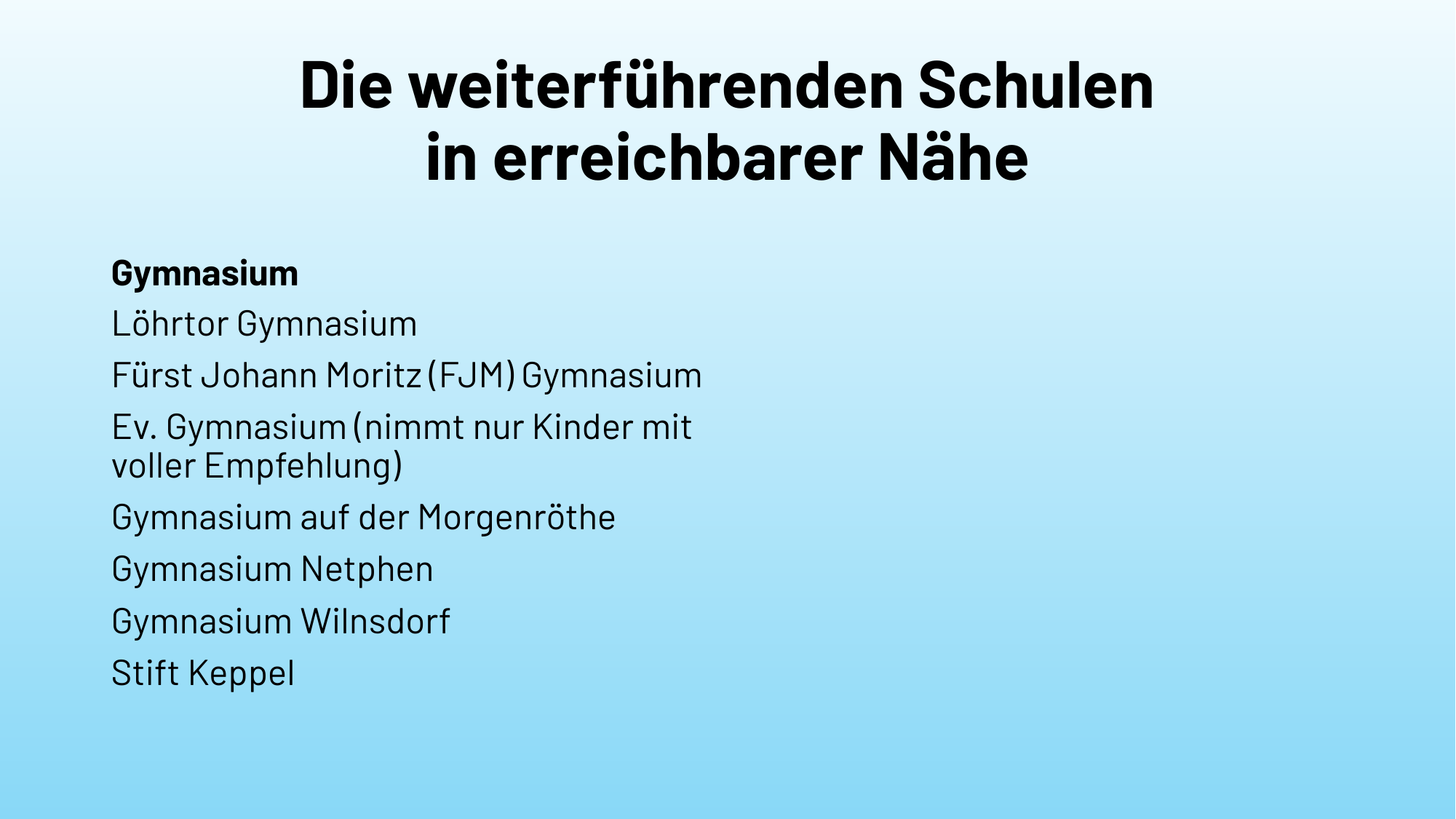

# Die weiterführenden Schulen in erreichbarer Nähe
Gymnasium

Löhrtor Gymnasium
Fürst Johann Moritz (FJM) Gymnasium
Ev. Gymnasium (nimmt nur Kinder mit voller Empfehlung)
Gymnasium auf der Morgenröthe
Gymnasium Netphen
Gymnasium Wilnsdorf
Stift Keppel